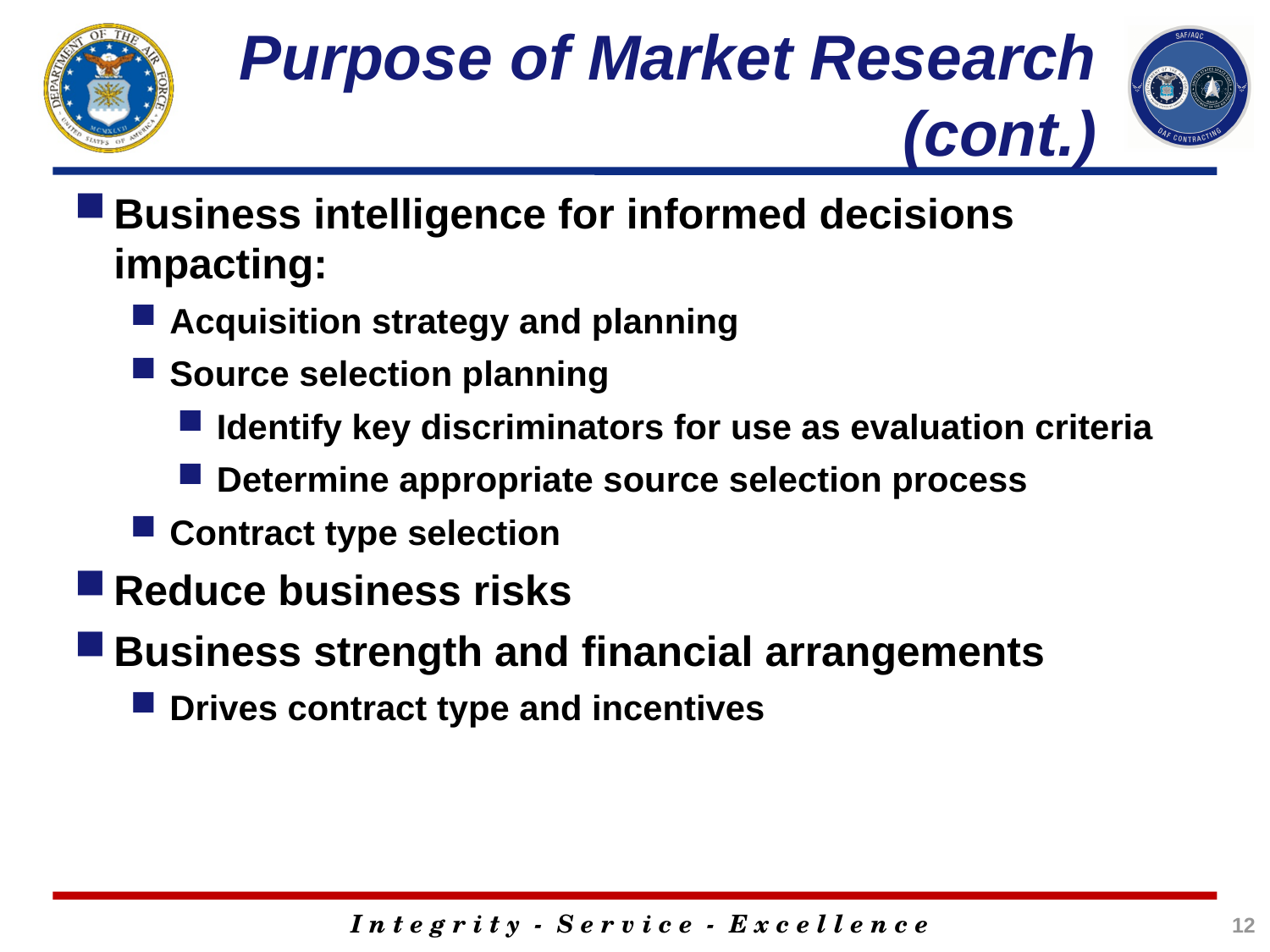

# Purpose of Market Research (cont.)
Business intelligence for informed decisions impacting:
Acquisition strategy and planning
Source selection planning
Identify key discriminators for use as evaluation criteria
Determine appropriate source selection process
Contract type selection
Reduce business risks
Business strength and financial arrangements
Drives contract type and incentives

12